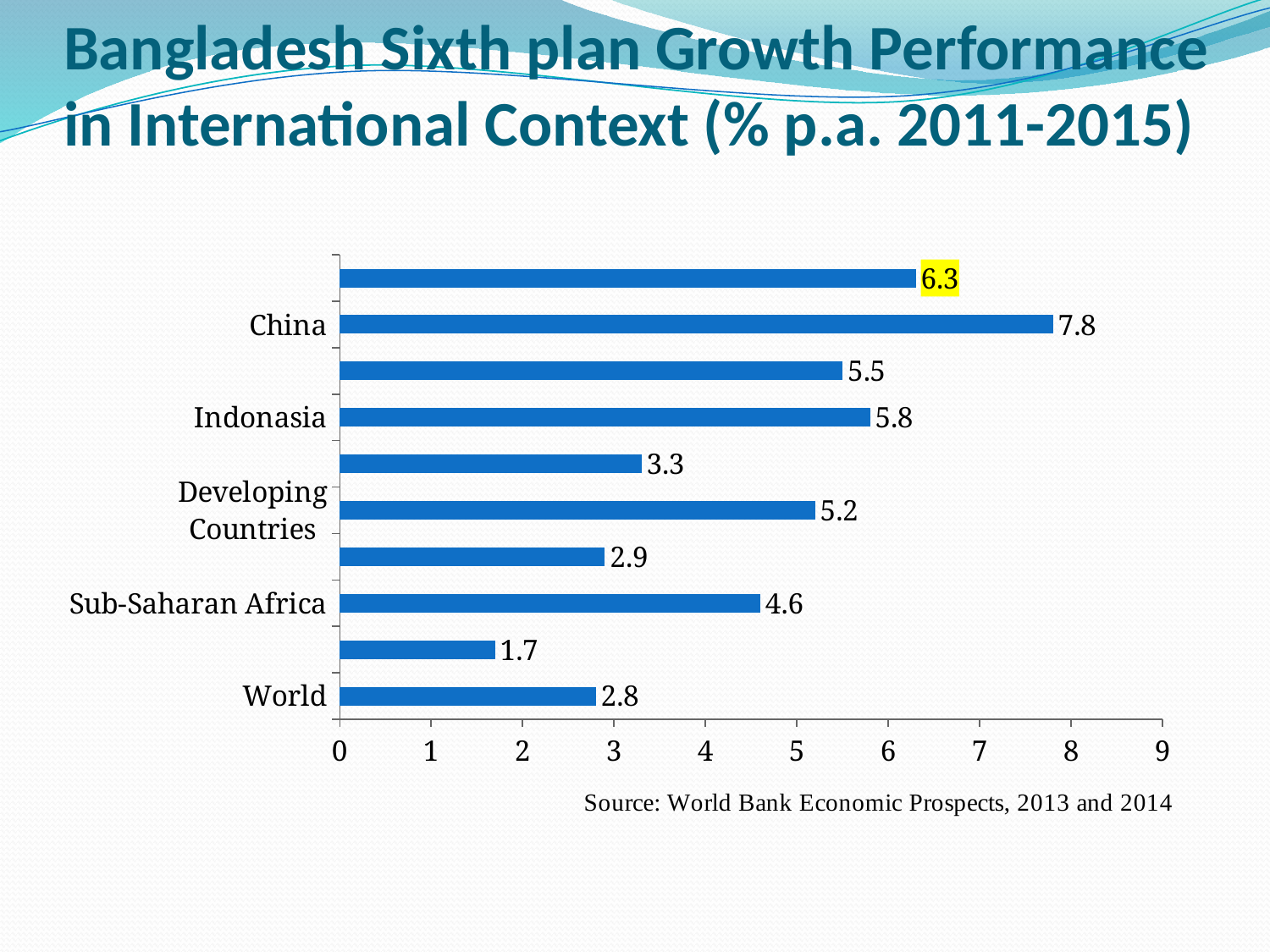

# Bangladesh Sixth plan Growth Performance in International Context (% p.a. 2011-2015)

### Chart

| Category |  |
|---|---|
| World | 2.8 |
| OECD | 1.7 |
| Sub-Saharan Africa | 4.6 |
| Latin America | 2.9 |
| Developing Countries | 5.2 |
| Thailand | 3.3 |
| Indonasia | 5.8 |
| India | 5.5 |
| China | 7.8 |
| Bangladesh | 6.3 |